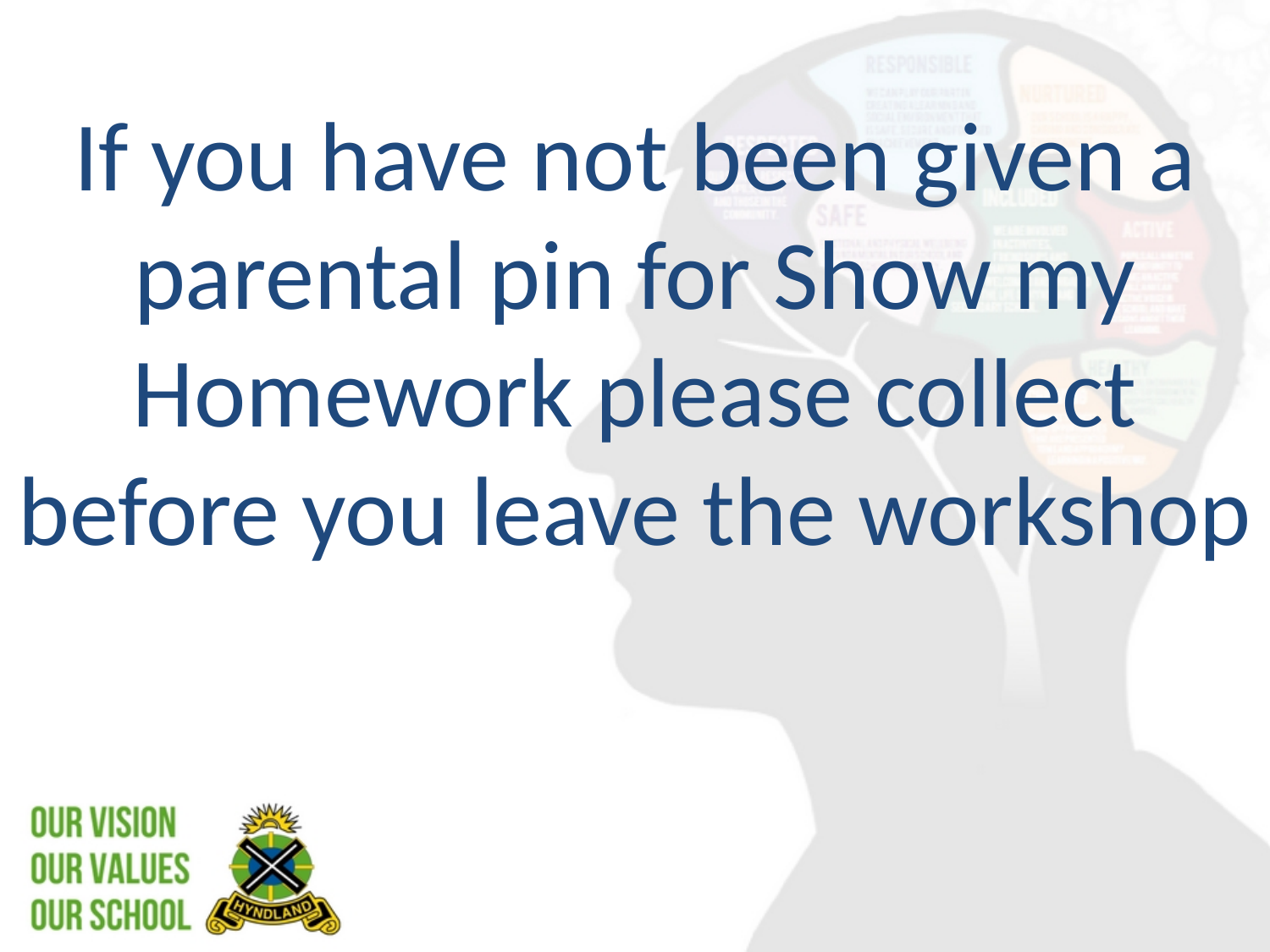

If you have not been given a parental pin for Show my Homework please collect before you leave the workshop